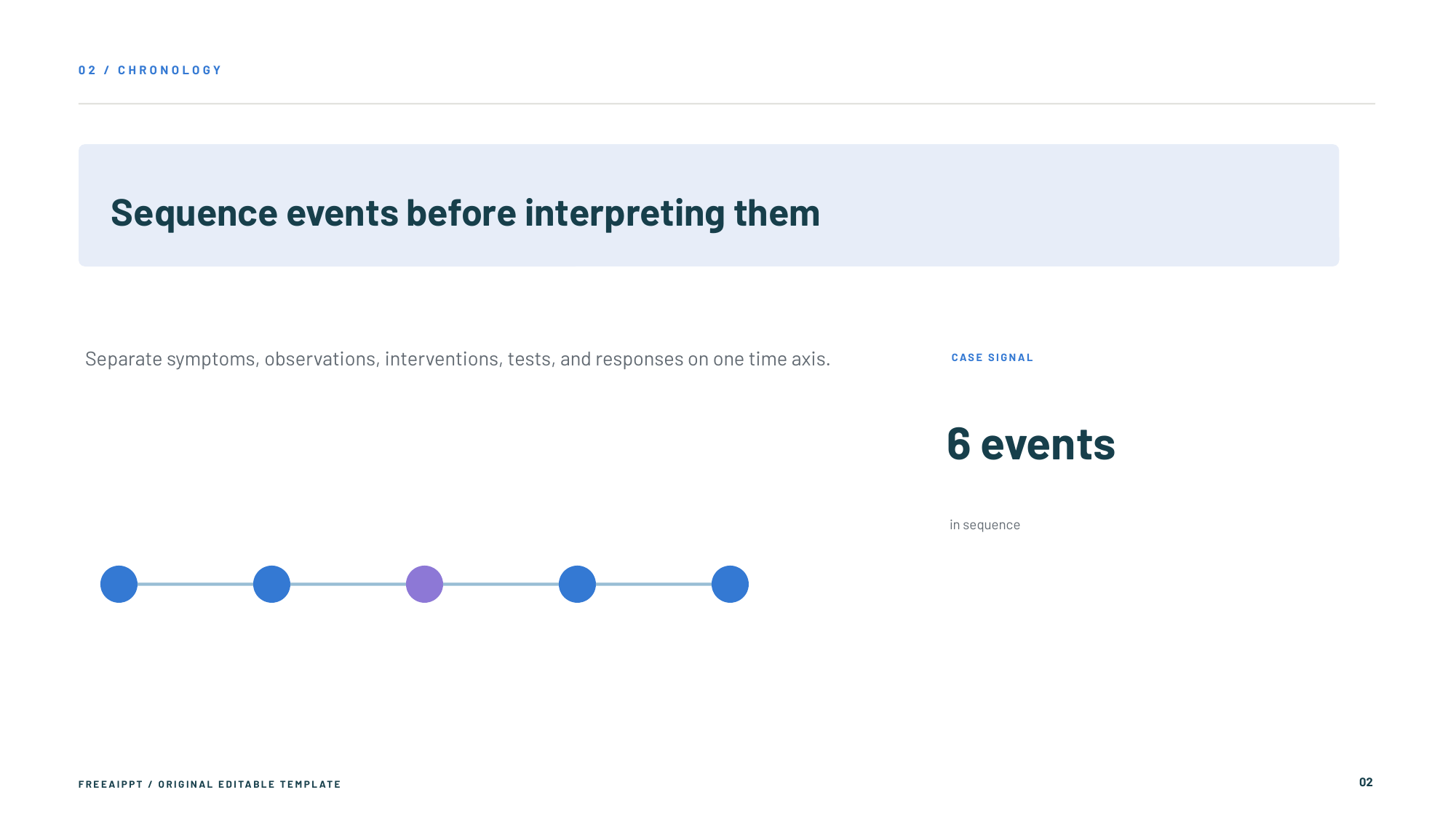

02 / CHRONOLOGY

Sequence events before interpreting them

Separate symptoms, observations, interventions, tests, and responses on one time axis.
CASE SIGNAL
6 events
in sequence

02
FREEAIPPT / ORIGINAL EDITABLE TEMPLATE